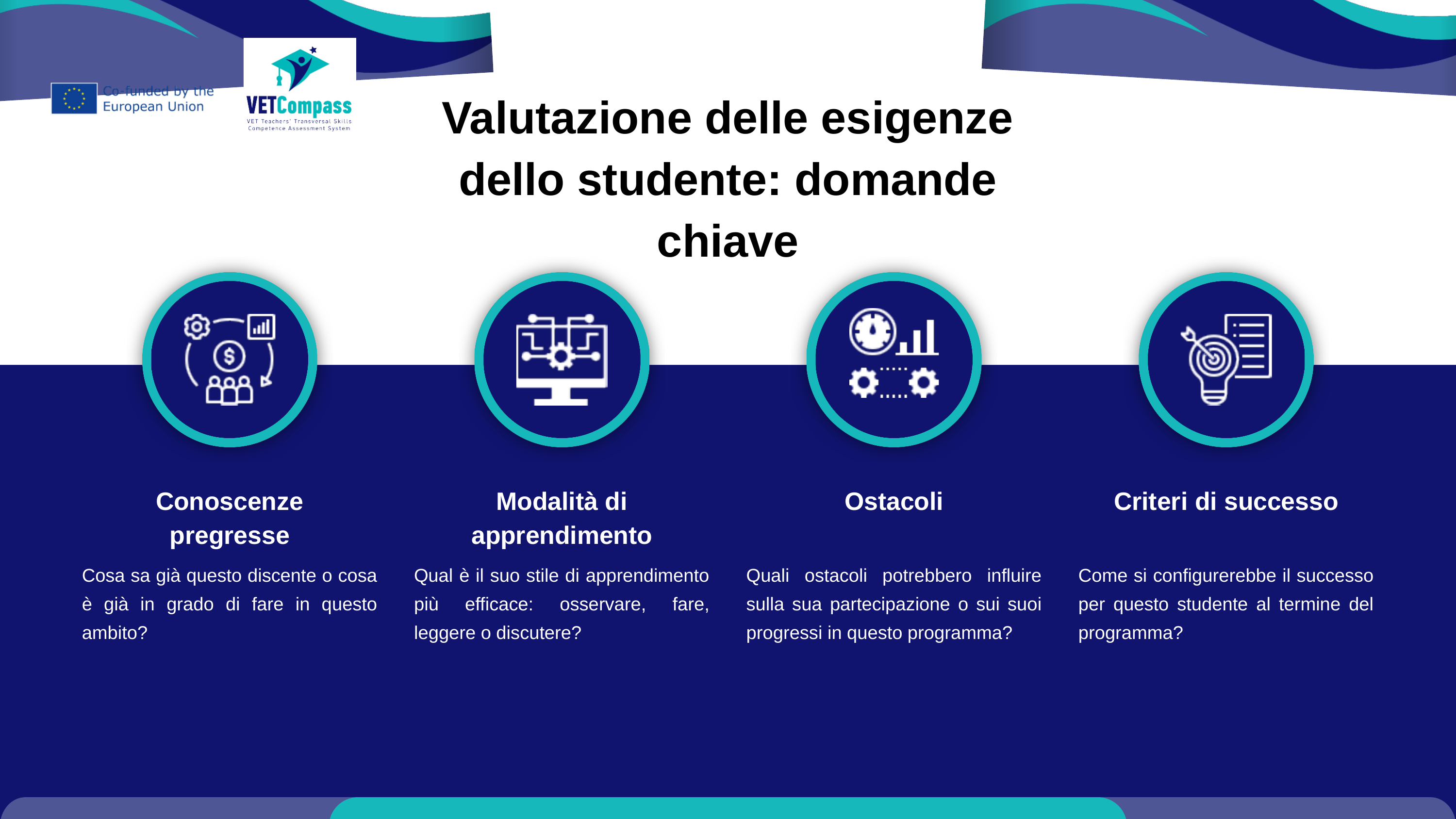

Valutazione delle esigenze dello studente: domande chiave

Conoscenze pregresse
Modalità di apprendimento
Ostacoli
Criteri di successo
Cosa sa già questo discente o cosa è già in grado di fare in questo ambito?
Qual è il suo stile di apprendimento più efficace: osservare, fare, leggere o discutere?
Quali ostacoli potrebbero influire sulla sua partecipazione o sui suoi progressi in questo programma?
Come si configurerebbe il successo per questo studente al termine del programma?